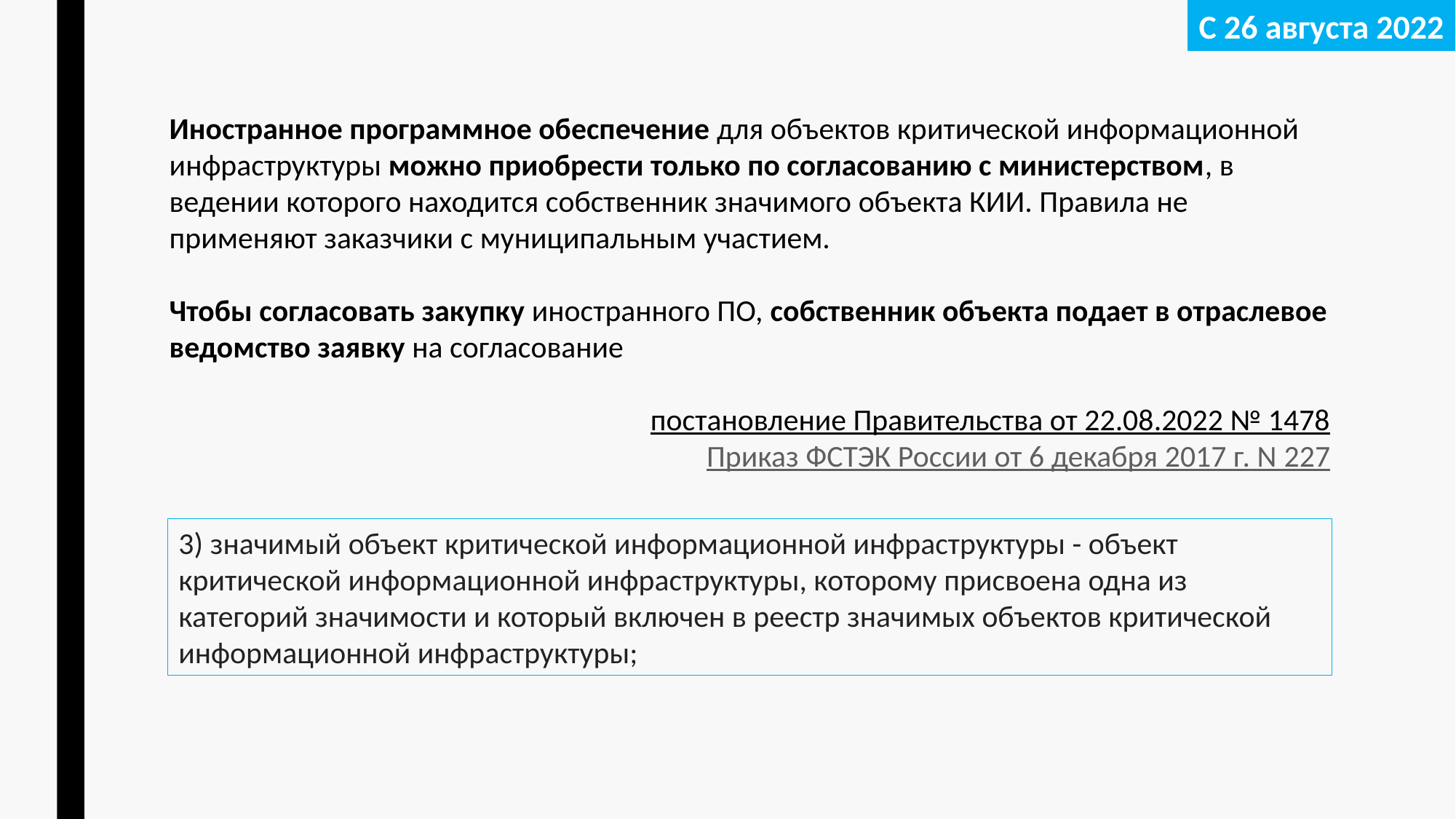

С 26 августа 2022
Иностранное программное обеспечение для объектов критической информационной инфраструктуры можно приобрести только по согласованию с министерством, в ведении которого находится собственник значимого объекта КИИ. Правила не применяют заказчики с муниципальным участием.

Чтобы согласовать закупку иностранного ПО, собственник объекта подает в отраслевое ведомство заявку на согласование

постановление Правительства от 22.08.2022 № 1478
Приказ ФСТЭК России от 6 декабря 2017 г. N 227

3) значимый объект критической информационной инфраструктуры - объект критической информационной инфраструктуры, которому присвоена одна из категорий значимости и который включен в реестр значимых объектов критической информационной инфраструктуры;